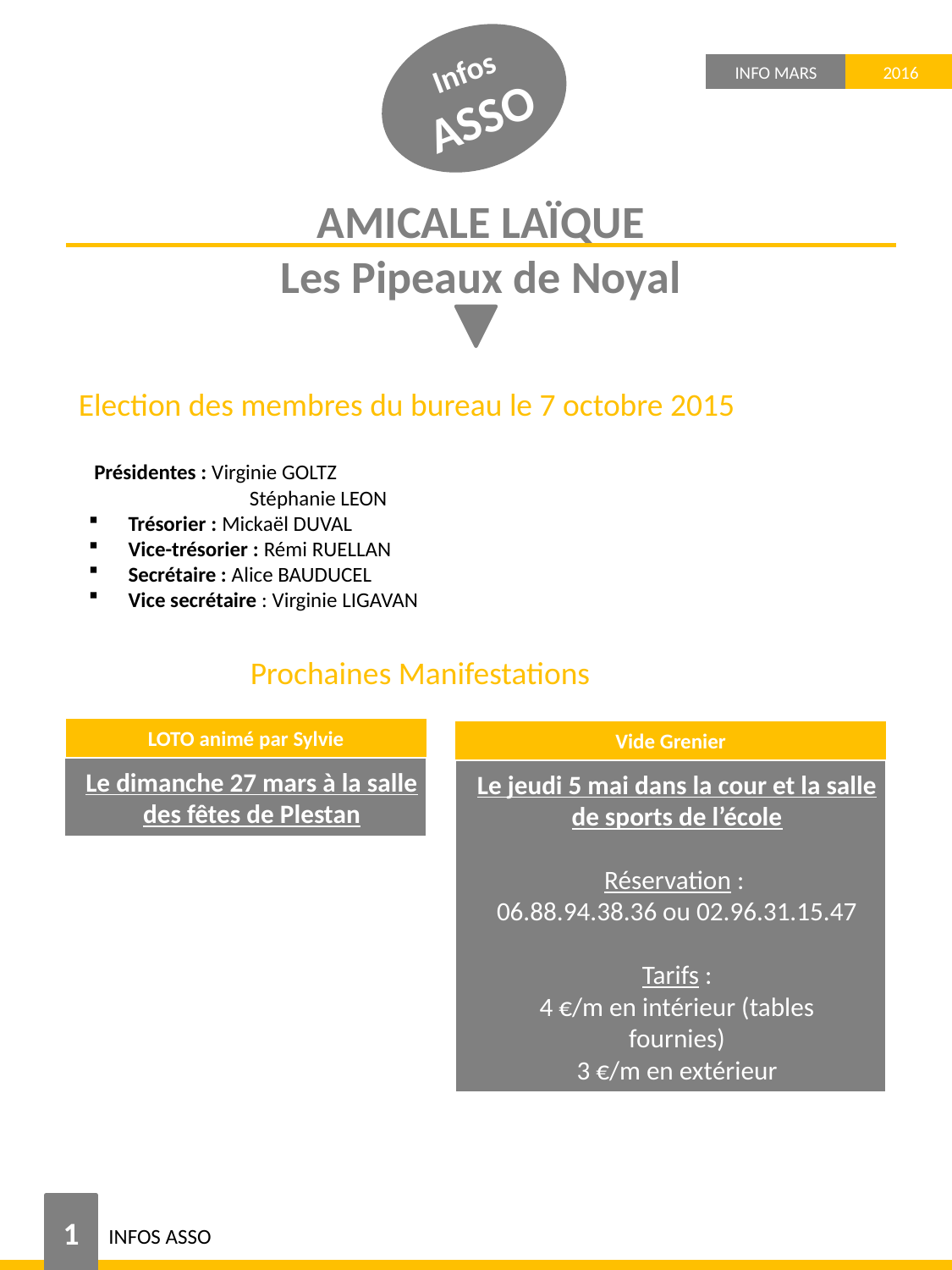

Infos ASSO
2016
INFO MARS
AMICALE LAÏQUE
Les Pipeaux de Noyal

Election des membres du bureau le 7 octobre 2015
 Présidentes : Virginie GOLTZ
	       Stéphanie LEON
Trésorier : Mickaël DUVAL
Vice-trésorier : Rémi RUELLAN
Secrétaire : Alice BAUDUCEL
Vice secrétaire : Virginie LIGAVAN
Prochaines Manifestations
LOTO animé par Sylvie
Le dimanche 27 mars à la salle des fêtes de Plestan
Vide Grenier
Le jeudi 5 mai dans la cour et la salle de sports de l’école

Réservation :
06.88.94.38.36 ou 02.96.31.15.47

Tarifs :
 4 €/m en intérieur (tables
fournies)
3 €/m en extérieur
1
NOYAL  ACCUEIL
INFOS ASSO